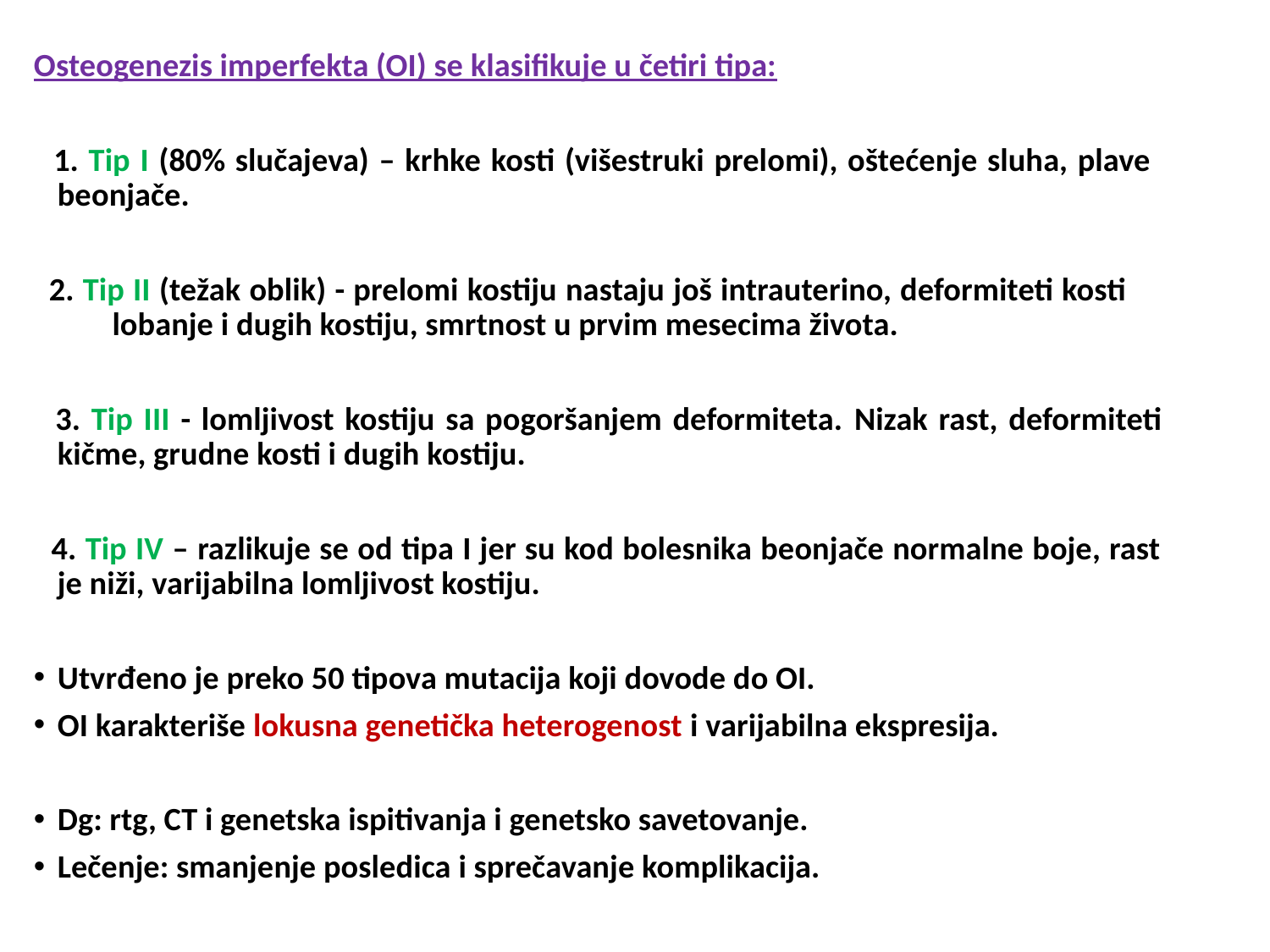

Osteogenezis imperfekta (OI) se klasifikuje u četiri tipa:

  1. Tip I (80% slučajeva) – krhke kosti (višestruki prelomi), oštećenje sluha, plave  beonjače.

2. Tip II (težak oblik) - prelomi kostiju nastaju još intrauterino, deformiteti kosti     lobanje i dugih kostiju, smrtnost u prvim mesecima života.

  3. Tip III - lomljivost kostiju sa pogoršanjem deformiteta. Nizak rast, deformiteti kičme, grudne kosti i dugih kostiju.

  4. Tip IV – razlikuje se od tipa I jer su kod bolesnika beonjače normalne boje, rast je niži, varijabilna lomljivost kostiju.

Utvrđeno je preko 50 tipova mutacija koji dovode do OI.
OI karakteriše lokusna genetička heterogenost i varijabilna ekspresija.

Dg: rtg, CT i genetska ispitivanja i genetsko savetovanje.
Lečenje: smanjenje posledica i sprečavanje komplikacija.